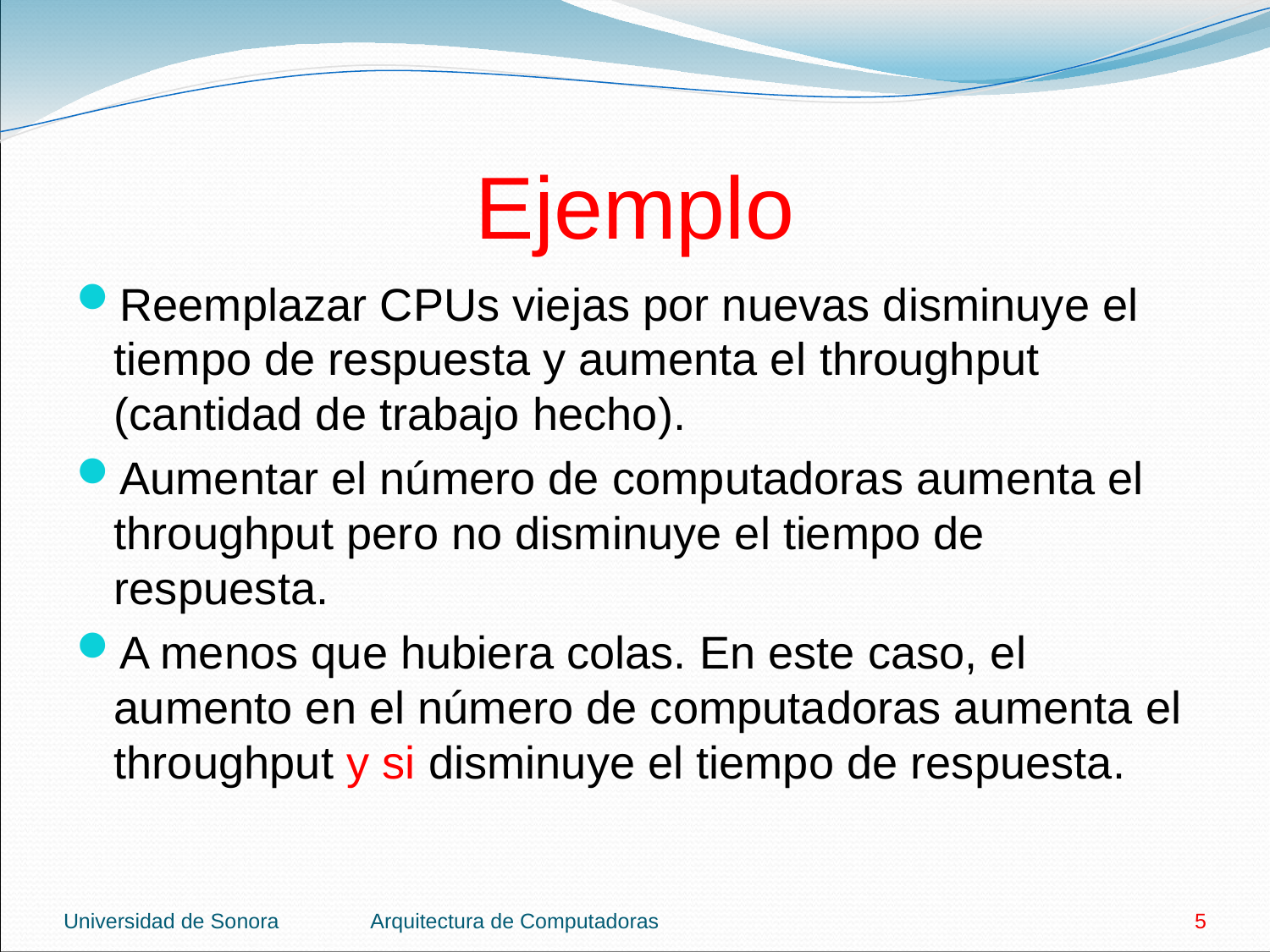

# Ejemplo
Reemplazar CPUs viejas por nuevas disminuye el tiempo de respuesta y aumenta el throughput (cantidad de trabajo hecho).
Aumentar el número de computadoras aumenta el throughput pero no disminuye el tiempo de respuesta.
A menos que hubiera colas. En este caso, el aumento en el número de computadoras aumenta el throughput y si disminuye el tiempo de respuesta.

Universidad de Sonora
Arquitectura de Computadoras
5